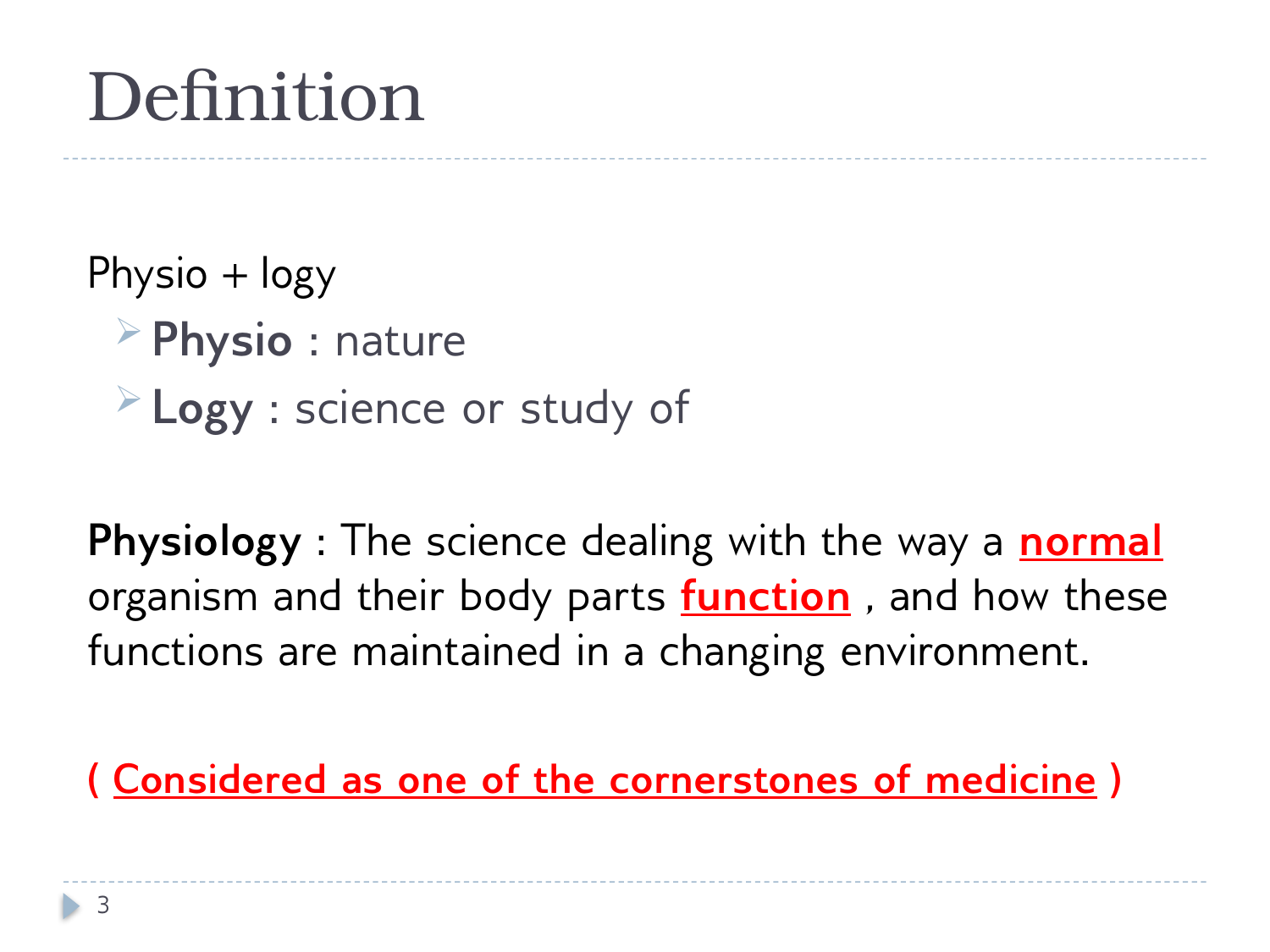

Definition
Physio + logy
Physio : nature
Logy : science or study of

Physiology : The science dealing with the way a normal organism and their body parts function , and how these functions are maintained in a changing environment.

( Considered as one of the cornerstones of medicine )

3